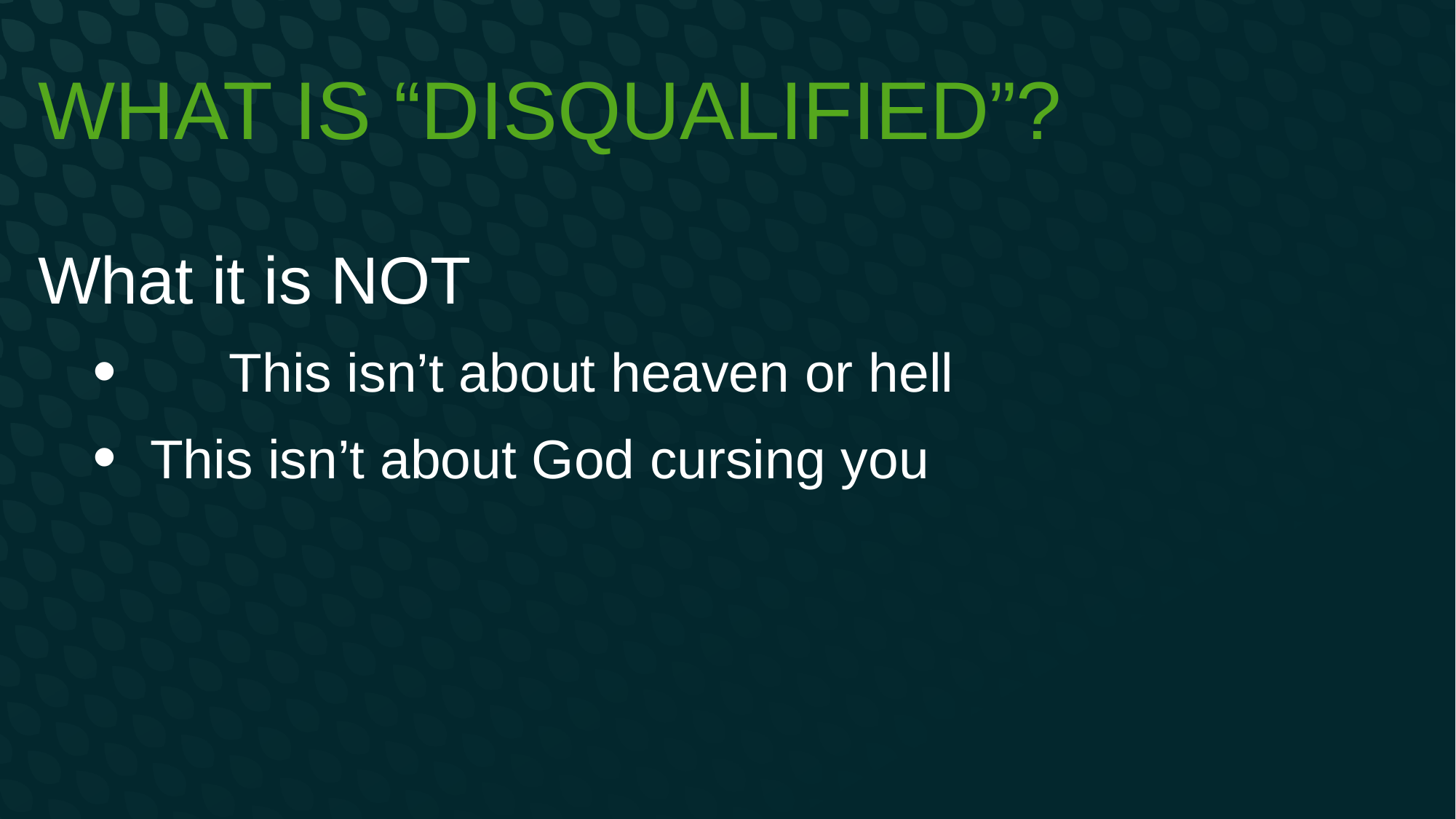

# What is “Disqualified”?
What it is NOT
	This isn’t about heaven or hell
  This isn’t about God cursing you